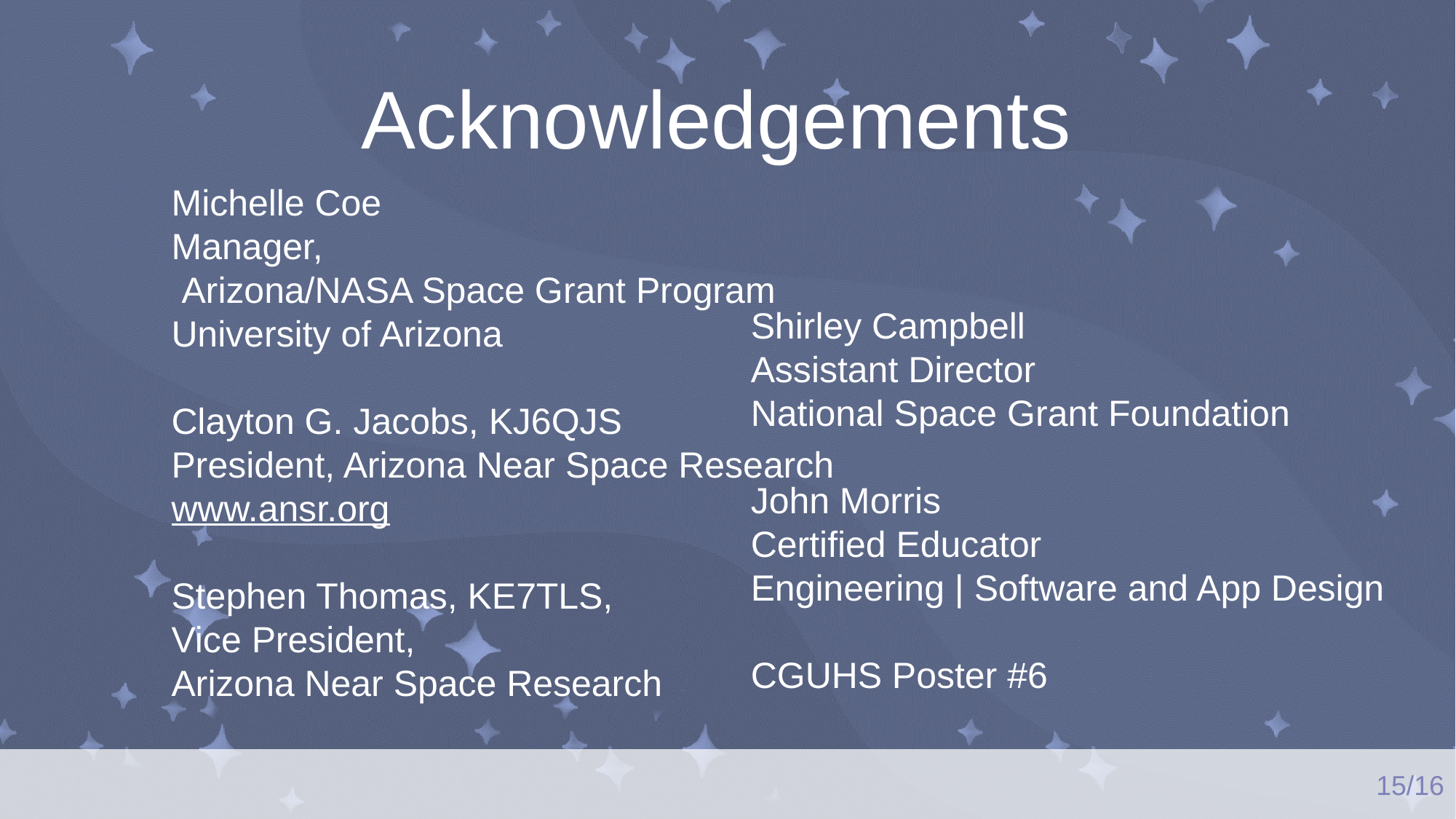

# Acknowledgements
Michelle Coe
Manager,
 Arizona/NASA Space Grant Program
University of Arizona

Clayton G. Jacobs, KJ6QJS
President, Arizona Near Space Research  www.ansr.org

Stephen Thomas, KE7TLS,
Vice President,
Arizona Near Space Research
Shirley Campbell
Assistant Director
National Space Grant Foundation

John Morris
Certified Educator
Engineering | Software and App Design

CGUHS Poster #6
15/16